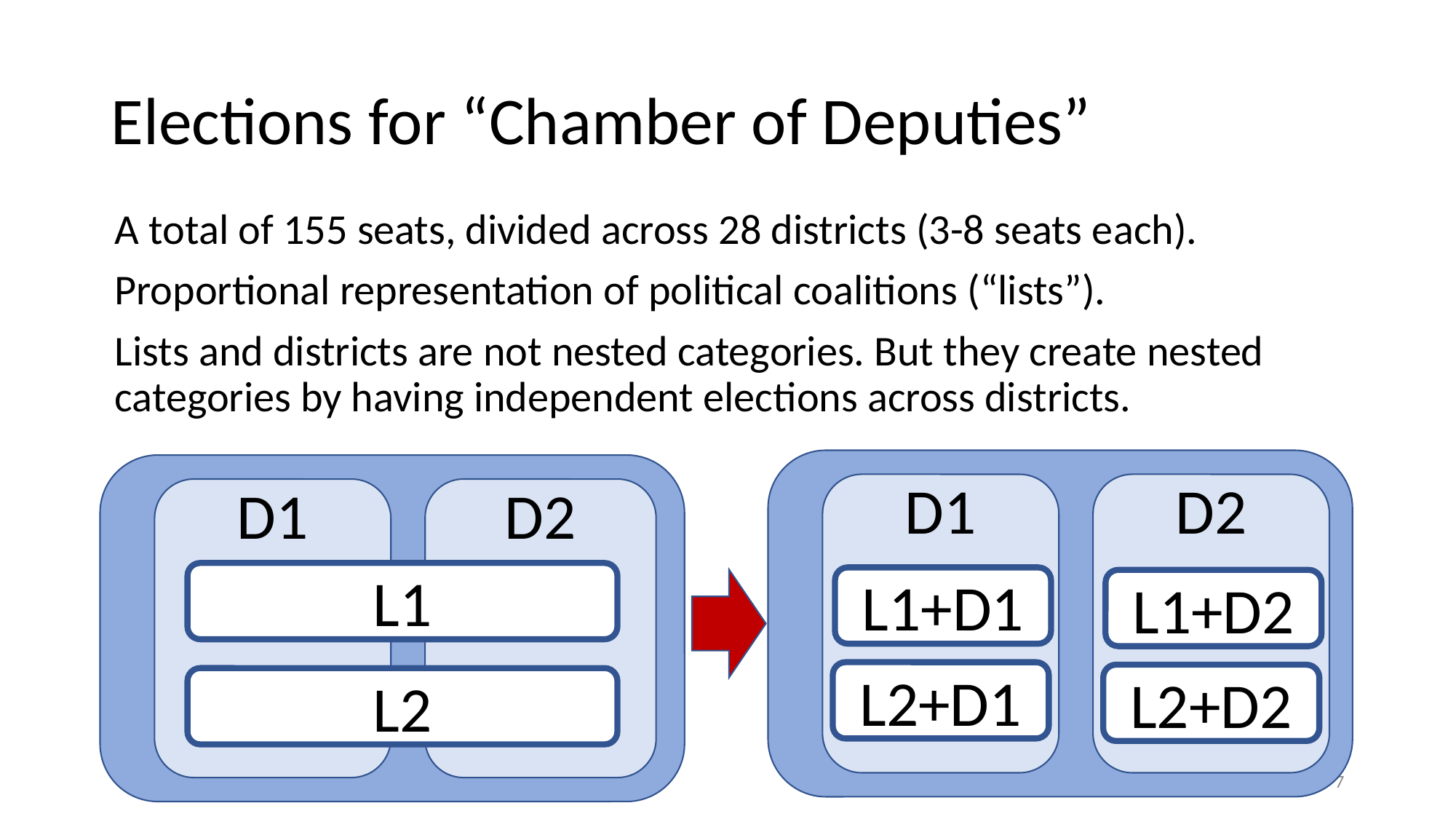

# Elections for “Chamber of Deputies”
A total of 155 seats, divided across 28 districts (3-8 seats each).
Proportional representation of political coalitions (“lists”).
Lists and districts are not nested categories. But they create nested categories by having independent elections across districts.

D1

D2

D1

D2

L1
L1+D1

L1+D2
L2+D1
L2+D2
L2
7
7
7
7